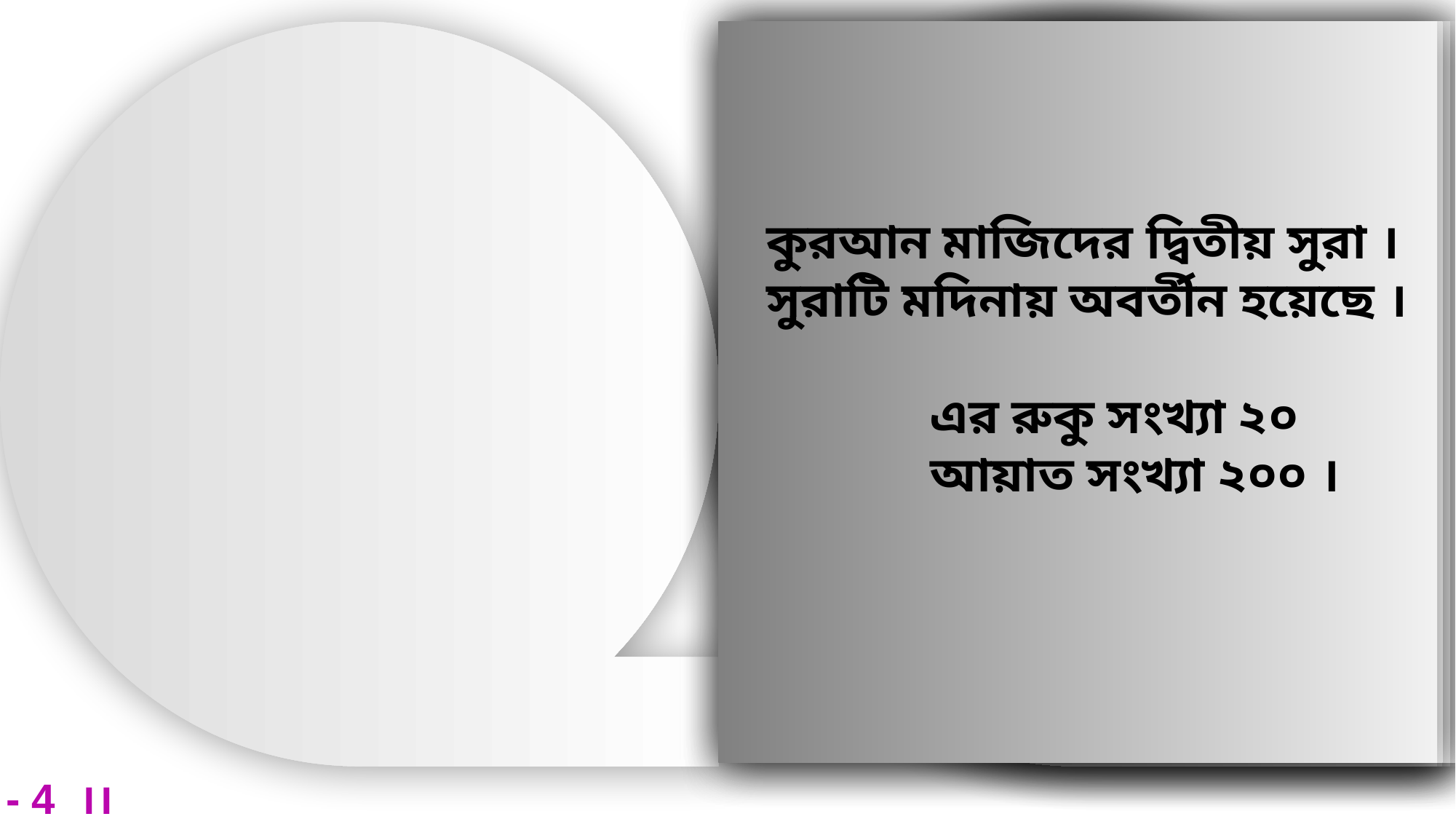

কুরআন মাজিদের দ্বিতীয় সুরা । সুরাটি মদিনায় অবর্তীন হয়েছে ।

এর রুকু সংখ্যা ২০
আয়াত সংখ্যা ২০০ ।
নবম - দশম শ্রেণি ।।  কুরআন মাজিদ ও তাজভিদ ।।  পর্ব - 4  ।।